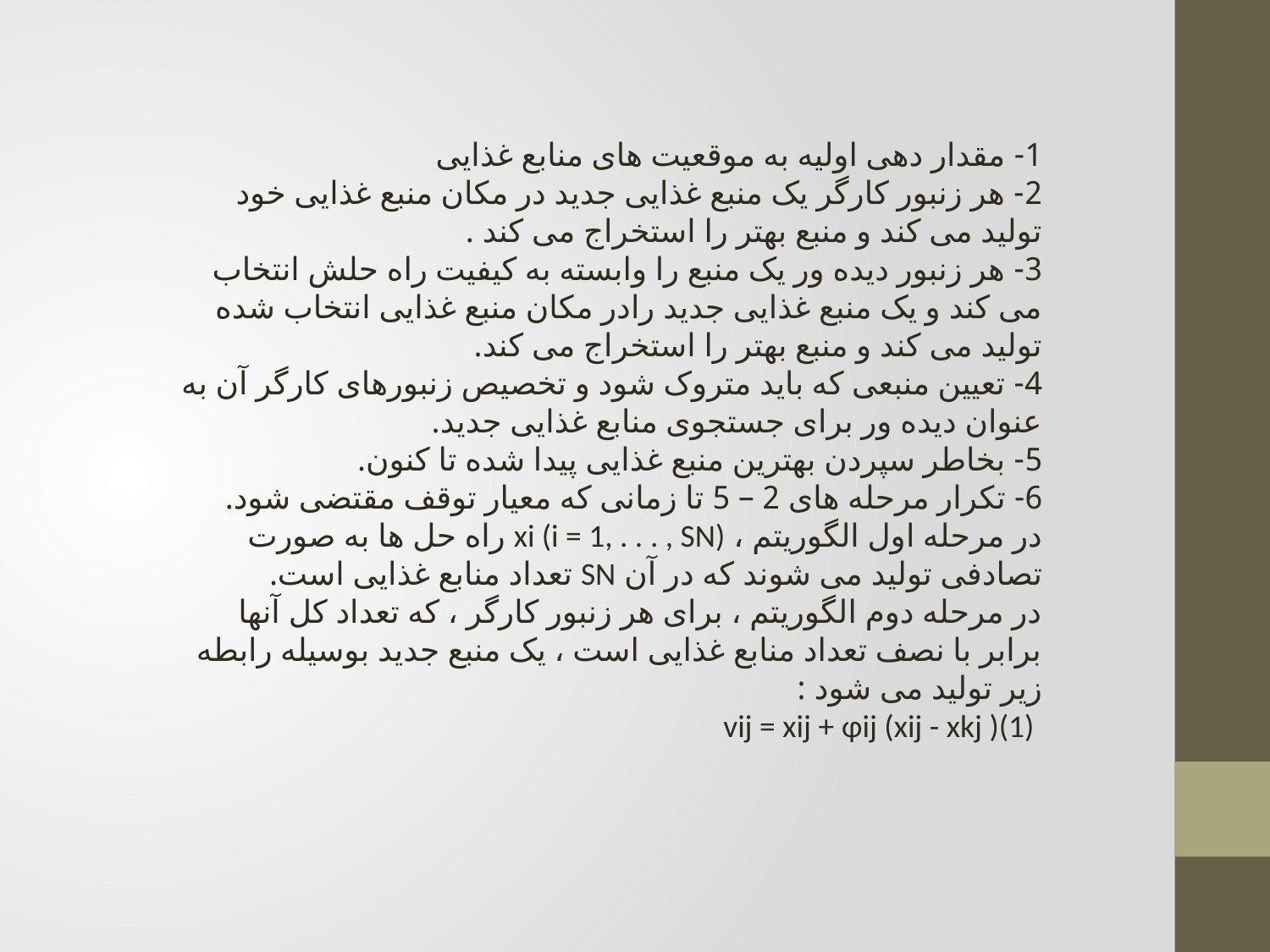

1- مقدار دهی اولیه به موقعیت های منابع غذایی
2- هر زنبور کارگر یک منبع غذایی جدید در مکان منبع غذایی خود تولید می کند و منبع بهتر را استخراج می کند .
3- هر زنبور دیده ور یک منبع را وابسته به کیفیت راه حلش انتخاب می کند و یک منبع غذایی جدید رادر مکان منبع غذایی انتخاب شده تولید می کند و منبع بهتر را استخراج می کند.
4- تعیین منبعی که باید متروک شود و تخصیص زنبورهای کارگر آن به عنوان دیده ور برای جستجوی منابع غذایی جدید.
5- بخاطر سپردن بهترین منبع غذایی پیدا شده تا کنون.
6- تکرار مرحله های 2 – 5 تا زمانی که معیار توقف مقتضی شود.
در مرحله اول الگوریتم ، xi (i = 1, . . . , SN) راه حل ها به صورت تصادفی تولید می شوند که در آن SN تعداد منابع غذایی است.
در مرحله دوم الگوریتم ، برای هر زنبور کارگر ، که تعداد کل آنها برابر با نصف تعداد منابع غذایی است ، یک منبع جدید بوسیله رابطه زیر تولید می شود :
 vij = xij + φij (xij - xkj )(1)